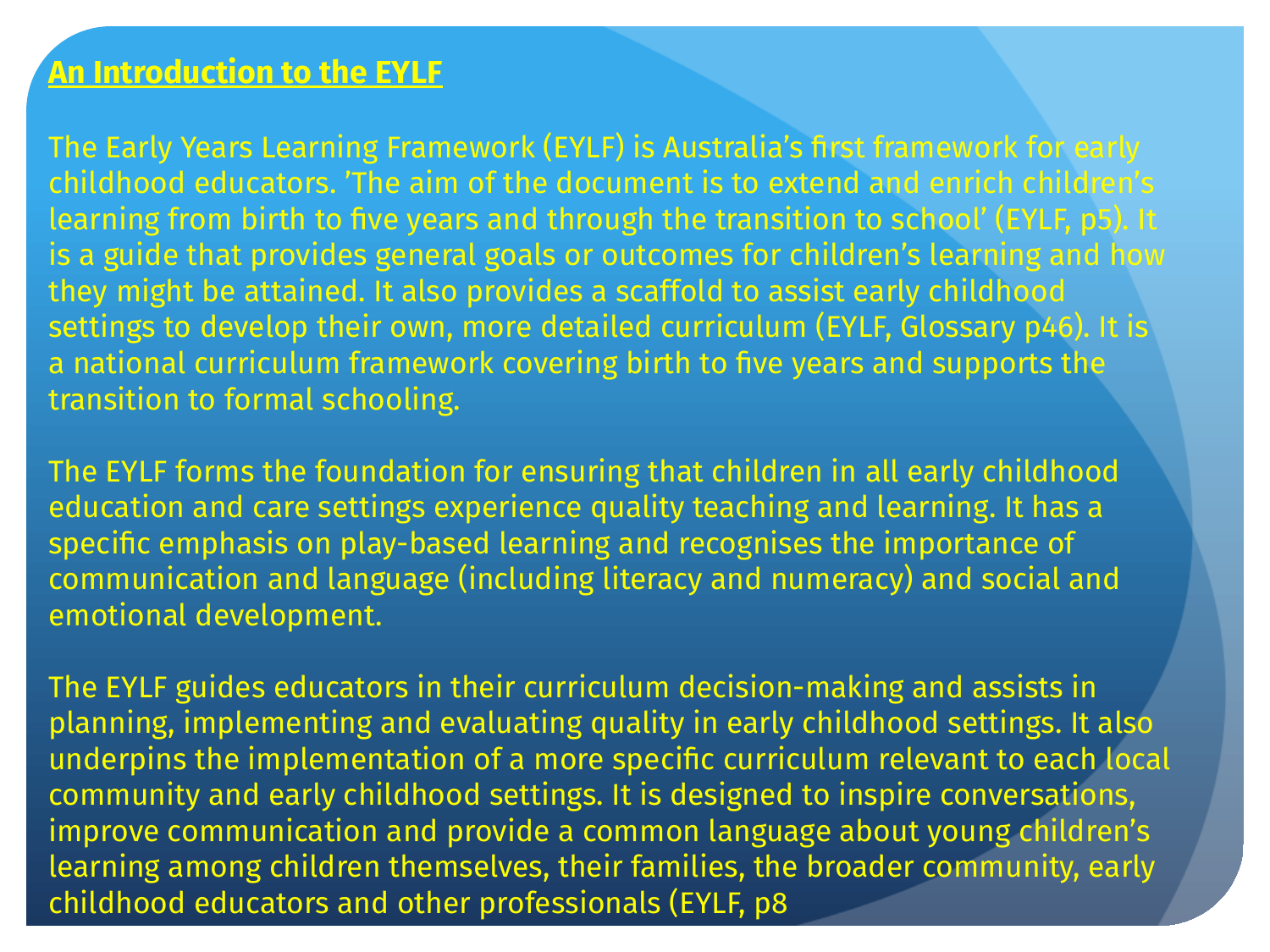

An Introduction to the EYLF

The Early Years Learning Framework (EYLF) is Australia’s first framework for early childhood educators. ’The aim of the document is to extend and enrich children’s learning from birth to five years and through the transition to school’ (EYLF, p5). It is a guide that provides general goals or outcomes for children’s learning and how they might be attained. It also provides a scaffold to assist early childhood settings to develop their own, more detailed curriculum (EYLF, Glossary p46). It is a national curriculum framework covering birth to five years and supports the transition to formal schooling.

The EYLF forms the foundation for ensuring that children in all early childhood education and care settings experience quality teaching and learning. It has a specific emphasis on play-based learning and recognises the importance of communication and language (including literacy and numeracy) and social and emotional development.

The EYLF guides educators in their curriculum decision-making and assists in planning, implementing and evaluating quality in early childhood settings. It also underpins the implementation of a more specific curriculum relevant to each local community and early childhood settings. It is designed to inspire conversations, improve communication and provide a common language about young children’s learning among children themselves, their families, the broader community, early childhood educators and other professionals (EYLF, p8